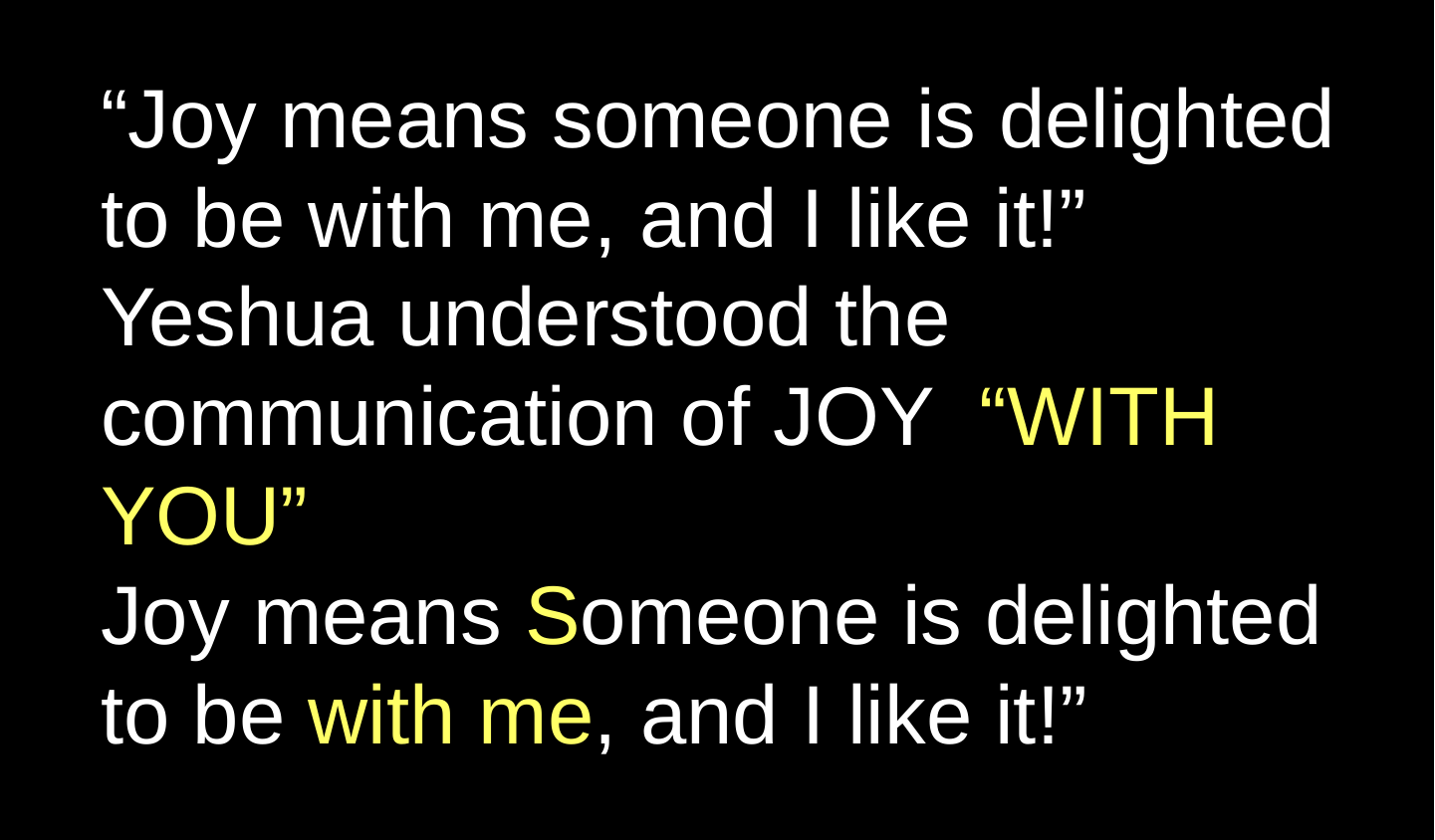

“Joy means someone is delighted to be with me, and I like it!”
	Yeshua understood the communication of JOY  “WITH YOU”
	Joy means Someone is delighted to be with me, and I like it!”